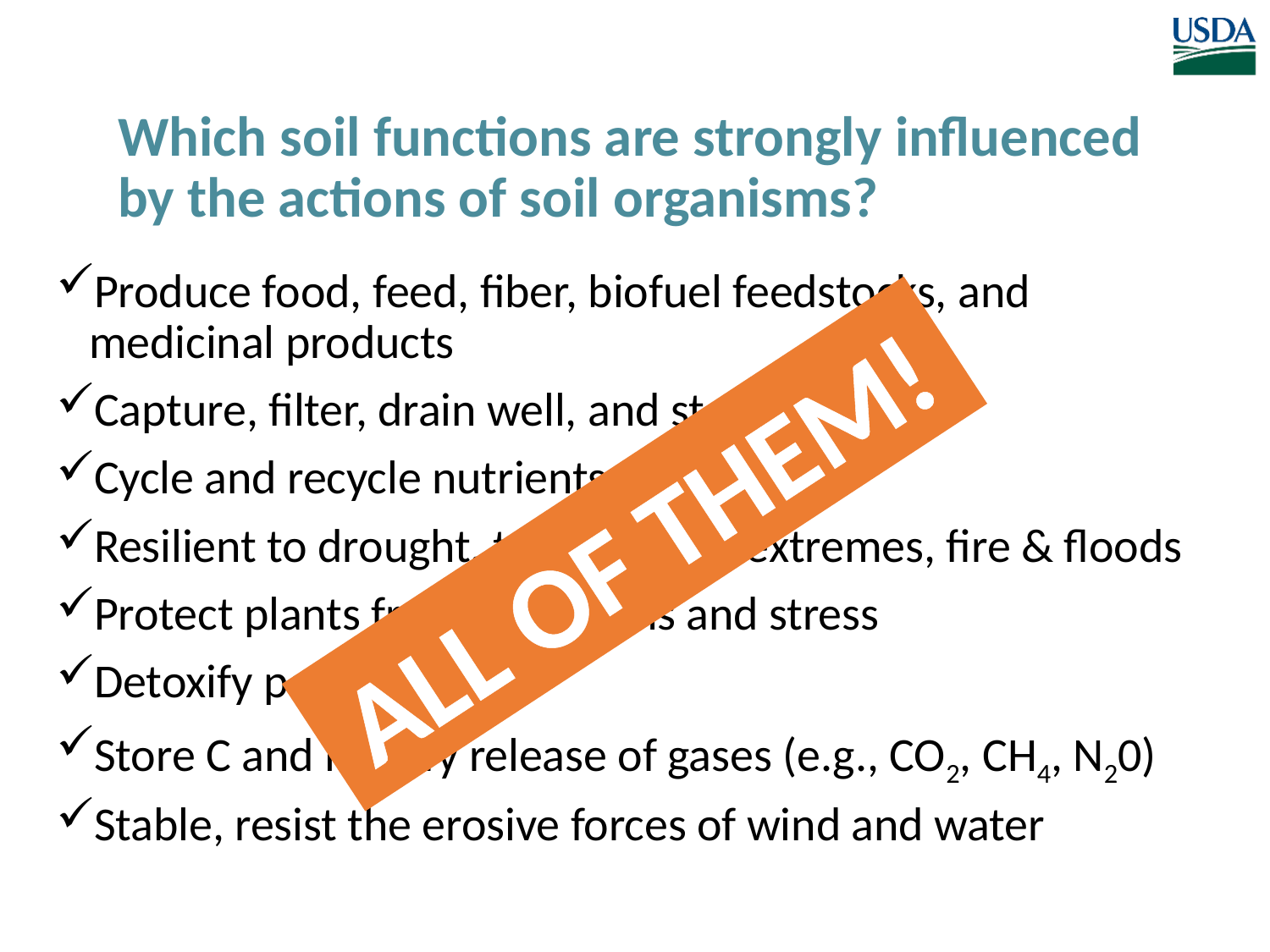

# Which soil functions are strongly influenced by the actions of soil organisms?
Produce food, feed, fiber, biofuel feedstocks, and medicinal products
Capture, filter, drain well, and store water
Cycle and recycle nutrients
Resilient to drought, temperature extremes, fire & floods
Protect plants from pathogens and stress
Detoxify pollutants
Store C and modify release of gases (e.g., CO2, CH4, N20)
Stable, resist the erosive forces of wind and water

ALL OF THEM!